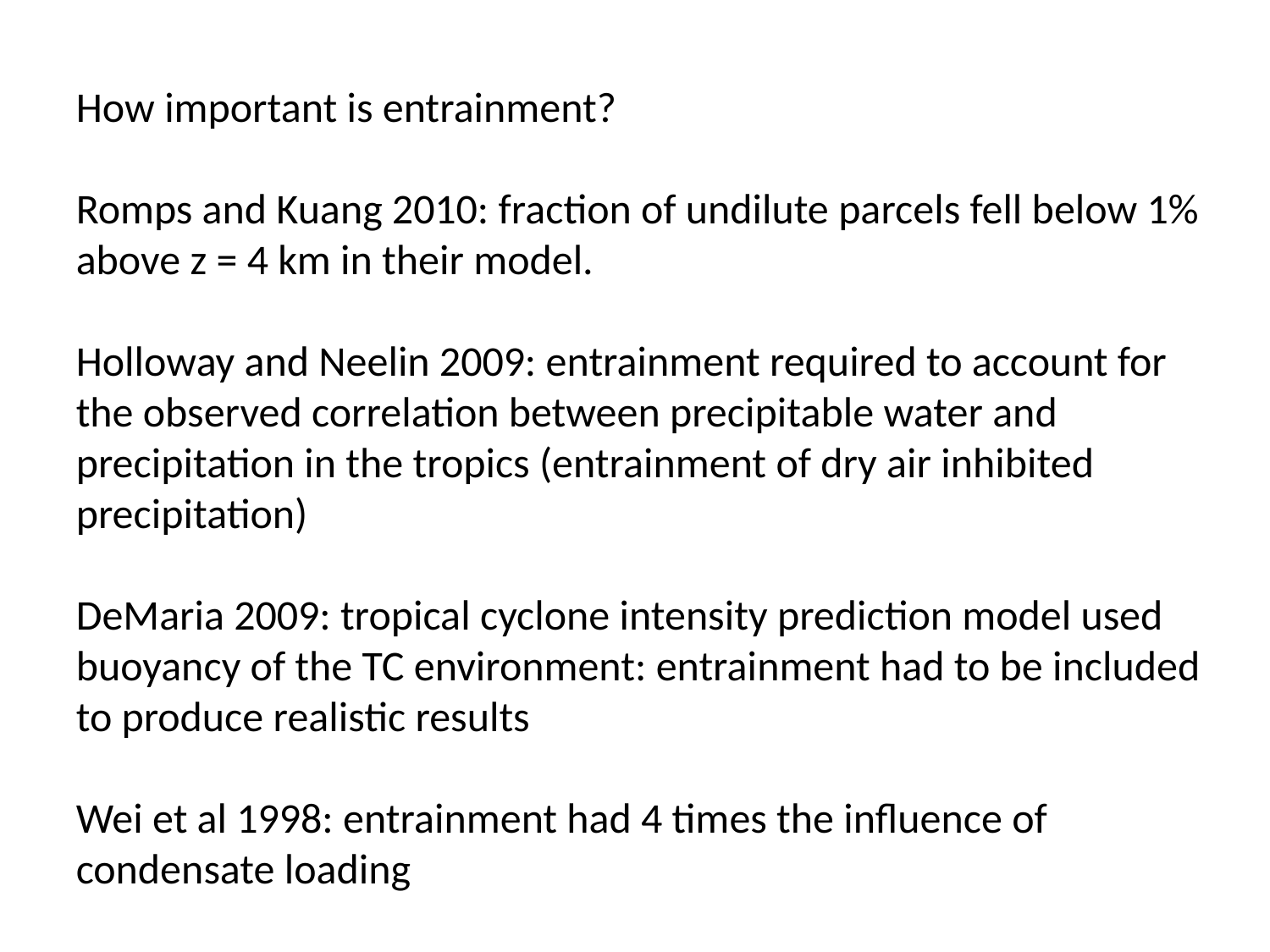

How important is entrainment?

Romps and Kuang 2010: fraction of undilute parcels fell below 1% above z = 4 km in their model.

Holloway and Neelin 2009: entrainment required to account for the observed correlation between precipitable water and precipitation in the tropics (entrainment of dry air inhibited precipitation)

DeMaria 2009: tropical cyclone intensity prediction model used buoyancy of the TC environment: entrainment had to be included to produce realistic results

Wei et al 1998: entrainment had 4 times the influence of condensate loading